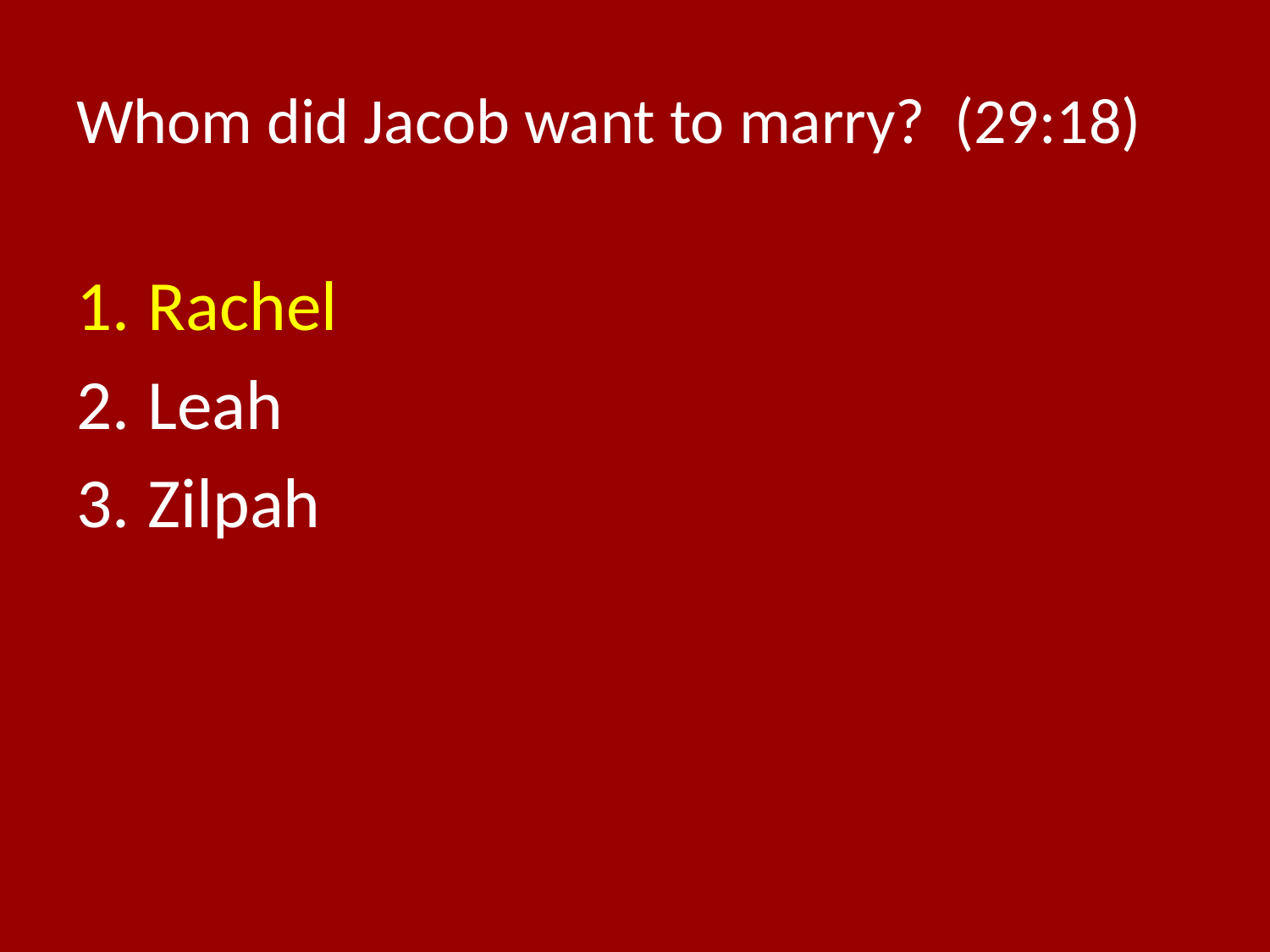

# Whom did Jacob want to marry?  (29:18)
Rachel
Leah
Zilpah